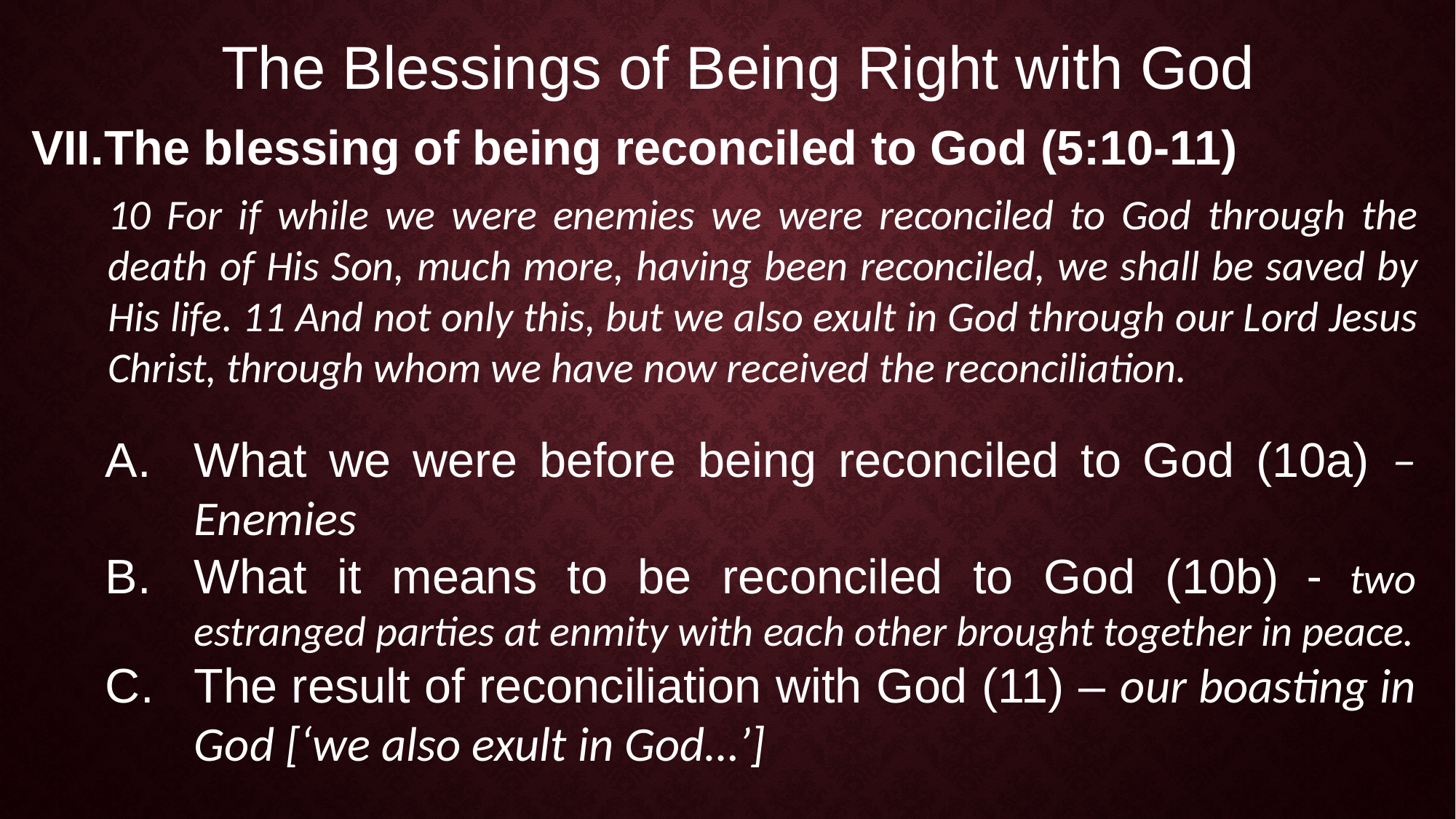

The Blessings of Being Right with God
The blessing of being reconciled to God (5:10-11)
10 For if while we were enemies we were reconciled to God through the death of His Son, much more, having been reconciled, we shall be saved by His life. 11 And not only this, but we also exult in God through our Lord Jesus Christ, through whom we have now received the reconciliation.

What we were before being reconciled to God (10a) – Enemies
What it means to be reconciled to God (10b) - two estranged parties at enmity with each other brought together in peace.
The result of reconciliation with God (11) – our boasting in God [‘we also exult in God…’]